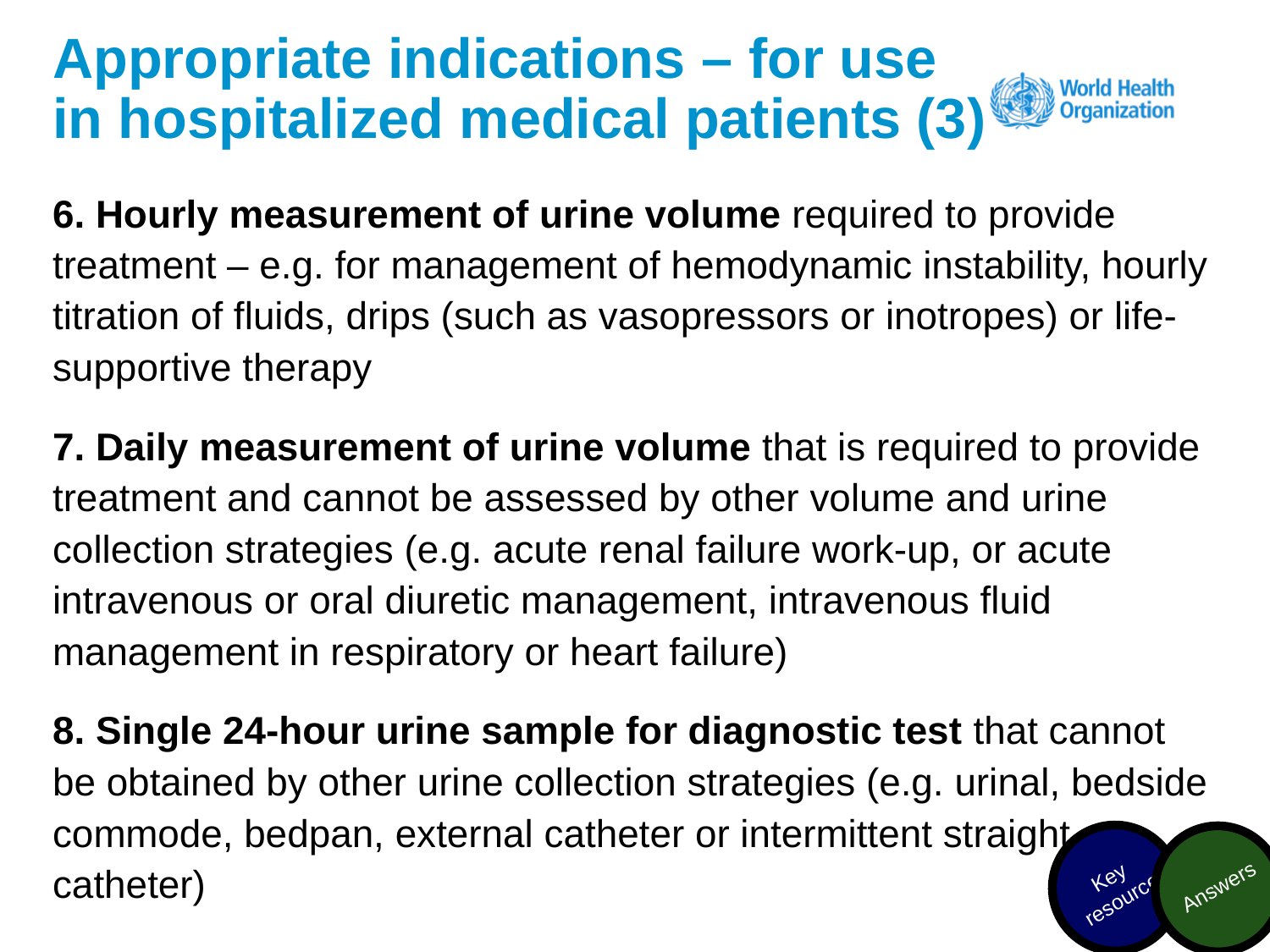

# Appropriate indications – for use in hospitalized medical patients (3)
6. Hourly measurement of urine volume required to provide treatment – e.g. for management of hemodynamic instability, hourly titration of fluids, drips (such as vasopressors or inotropes) or life-supportive therapy
7. Daily measurement of urine volume that is required to provide treatment and cannot be assessed by other volume and urine collection strategies (e.g. acute renal failure work-up, or acute intravenous or oral diuretic management, intravenous fluid management in respiratory or heart failure)
8. Single 24-hour urine sample for diagnostic test that cannot be obtained by other urine collection strategies (e.g. urinal, bedside commode, bedpan, external catheter or intermittent straight catheter)

Answers

Key resource